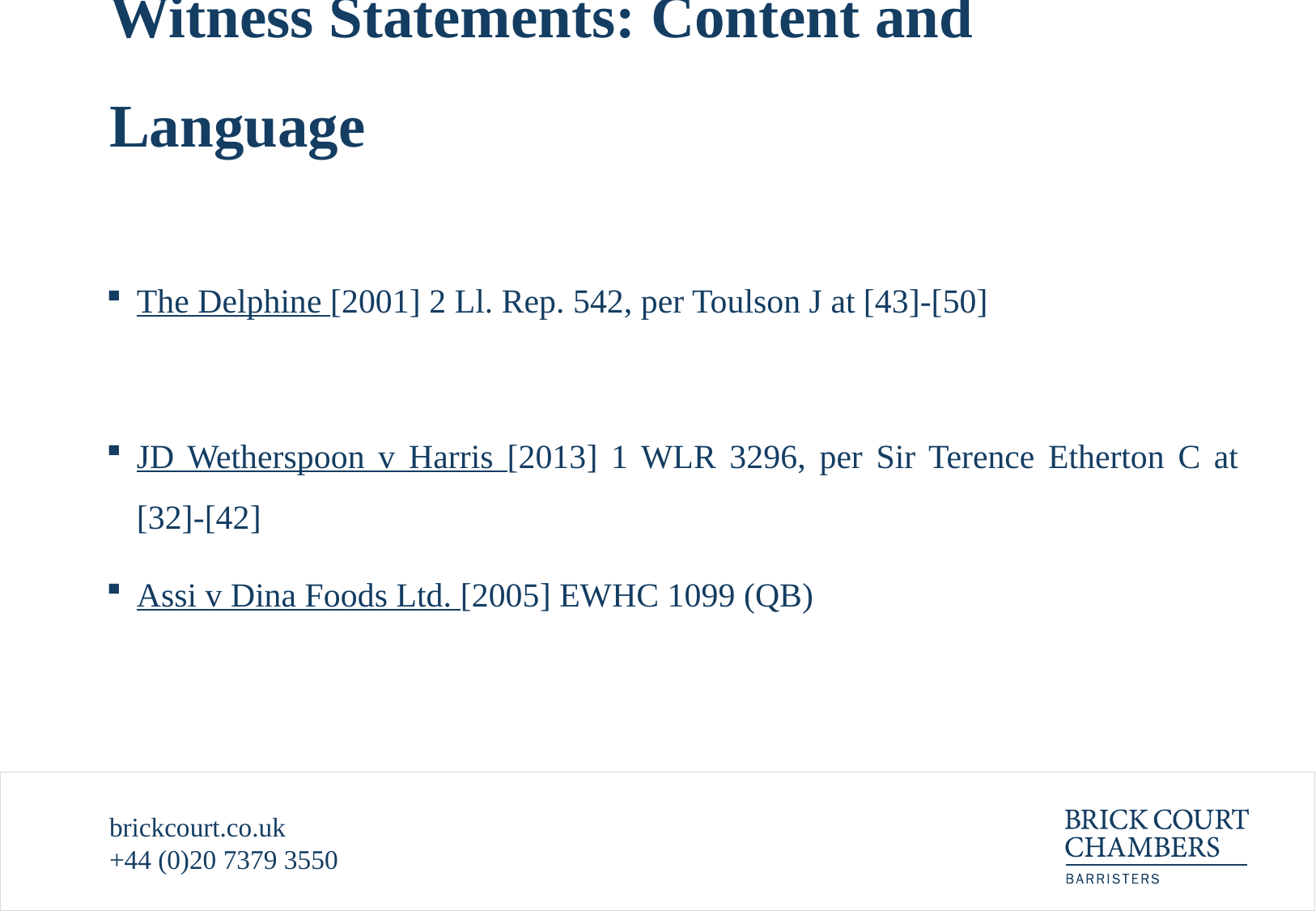

# Witness Statements: Content and Language

The Delphine [2001] 2 Ll. Rep. 542, per Toulson J at [43]-[50]

JD Wetherspoon v Harris [2013] 1 WLR 3296, per Sir Terence Etherton C at [32]-[42]
Assi v Dina Foods Ltd. [2005] EWHC 1099 (QB)

brickcourt.co.uk
+44 (0)20 7379 3550